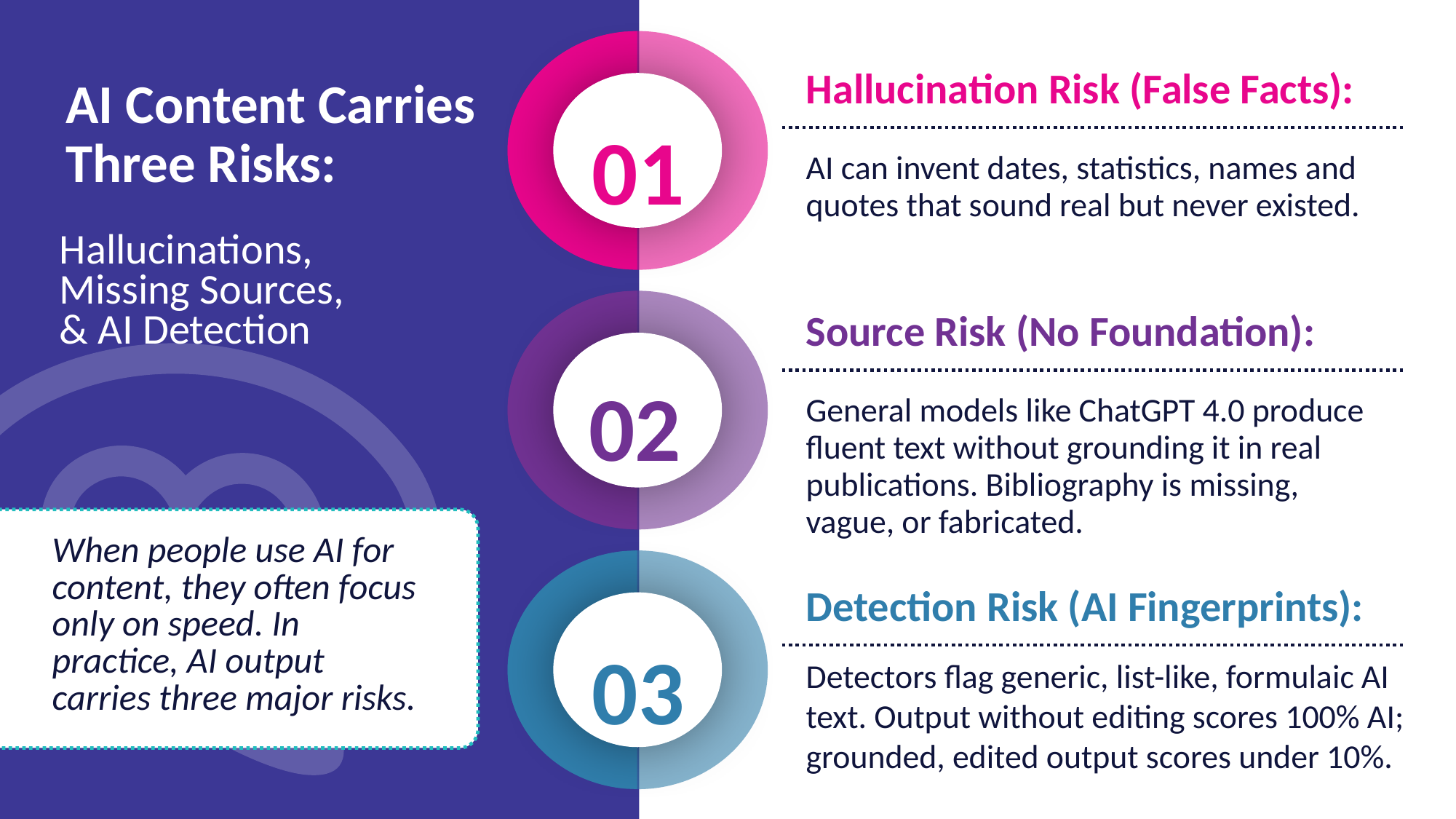

01

Hallucination Risk (False Facts):
AI can invent dates, statistics, names and quotes that sound real but never existed.

AI Content Carries Three Risks:
Hallucinations, Missing Sources, & AI Detection

02

Source Risk (No Foundation):
General models like ChatGPT 4.0 produce fluent text without grounding it in real publications. Bibliography is missing, vague, or fabricated.

When people use AI for content, they often focus only on speed. In practice, AI output carries three major risks.

03

Detection Risk (AI Fingerprints):
Detectors flag generic, list-like, formulaic AI text. Output without editing scores 100% AI; grounded, edited output scores under 10%.